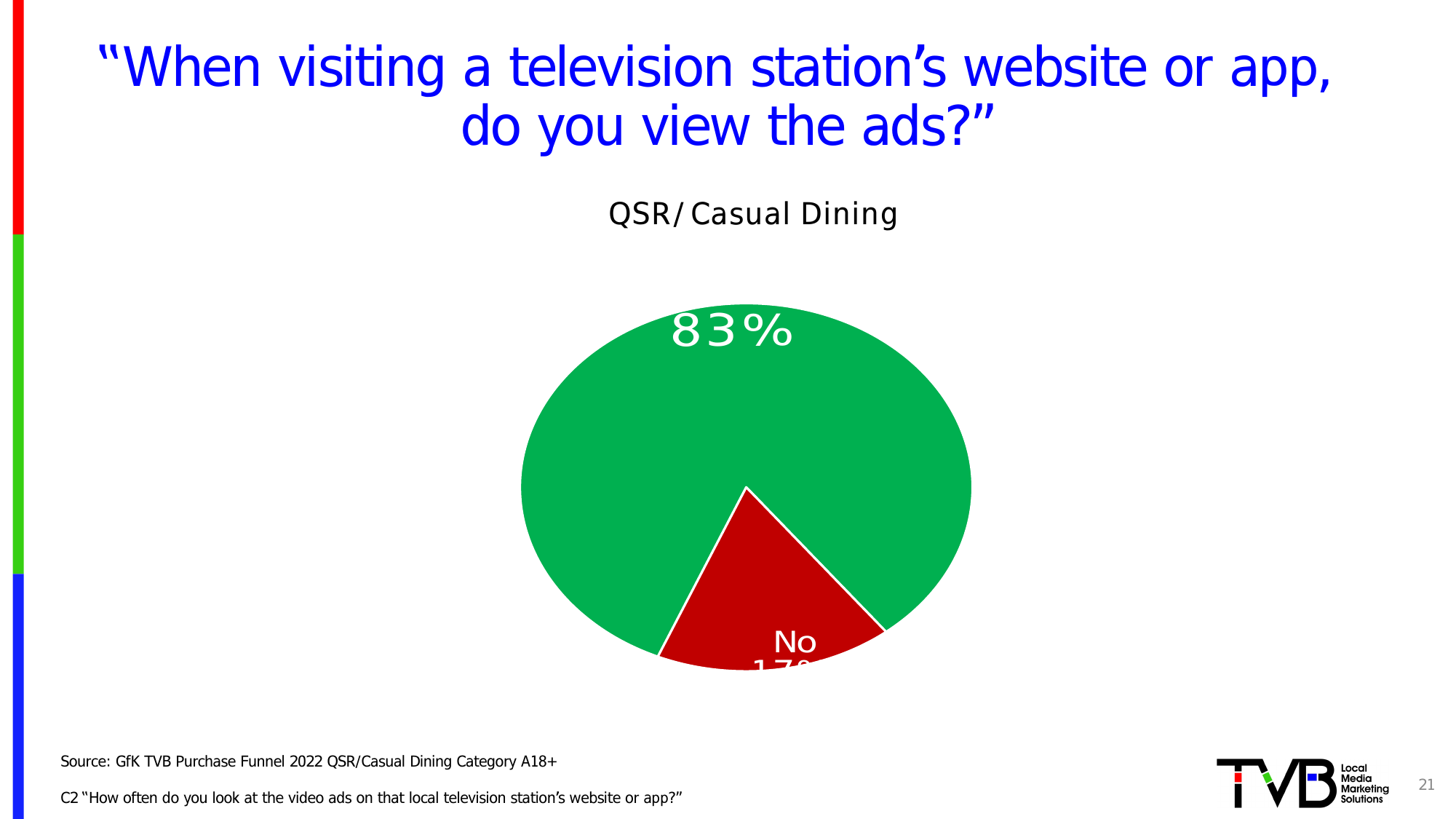

# “When visiting a television station’s website or app, do you view the ads?”
  QSR/Casual Dining

### Chart

| Category | Sales |
|---|---|
| yes | 0.83 |
| no | 0.17 |
Source: GfK TVB Purchase Funnel 2022 QSR/Casual Dining Category A18+
C2 “How often do you look at the video ads on that local television station’s website or app?”
21